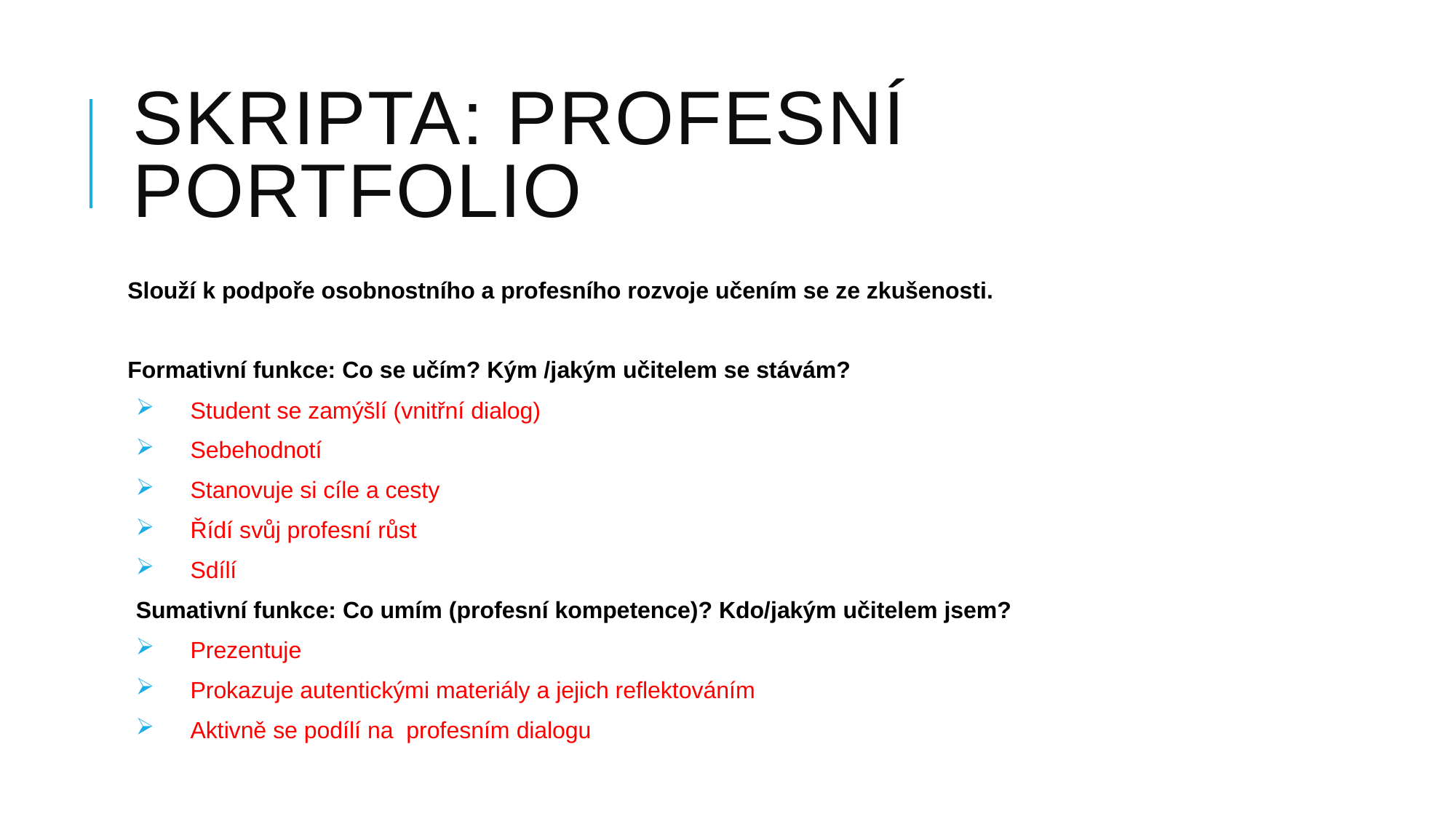

# SKRIPTA: Profesní portfolio
Slouží k podpoře osobnostního a profesního rozvoje učením se ze zkušenosti.

Formativní funkce: Co se učím? Kým /jakým učitelem se stávám?
Student se zamýšlí (vnitřní dialog)
Sebehodnotí
Stanovuje si cíle a cesty
Řídí svůj profesní růst
Sdílí
Sumativní funkce: Co umím (profesní kompetence)? Kdo/jakým učitelem jsem?
Prezentuje
Prokazuje autentickými materiály a jejich reflektováním
Aktivně se podílí na  profesním dialogu